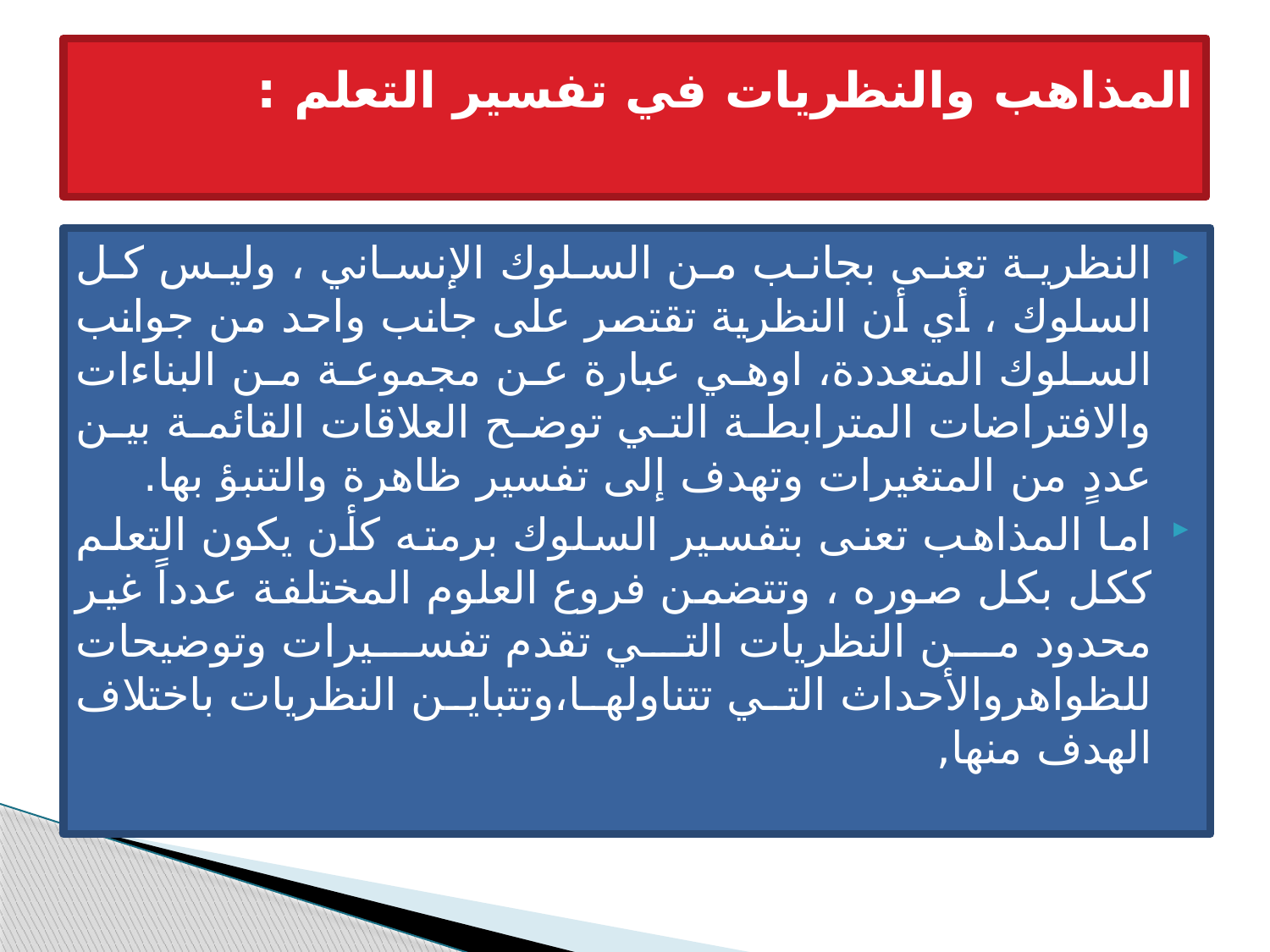

# المذاهب والنظريات في تفسير التعلم :
النظرية تعنى بجانب من السلوك الإنساني ، وليس كل السلوك ، أي أن النظرية تقتصر على جانب واحد من جوانب السلوك المتعددة، اوهي عبارة عن مجموعة من البناءات والافتراضات المترابطة التي توضح العلاقات القائمة بين عددٍ من المتغيرات وتهدف إلى تفسير ظاهرة والتنبؤ بها.
اما المذاهب تعنى بتفسير السلوك برمته كأن يكون التعلم ككل بكل صوره ، وتتضمن فروع العلوم المختلفة عدداً غير محدود من النظريات التي تقدم تفسيرات وتوضيحات للظواهروالأحداث التي تتناولها،وتتباين النظريات باختلاف الهدف منها,